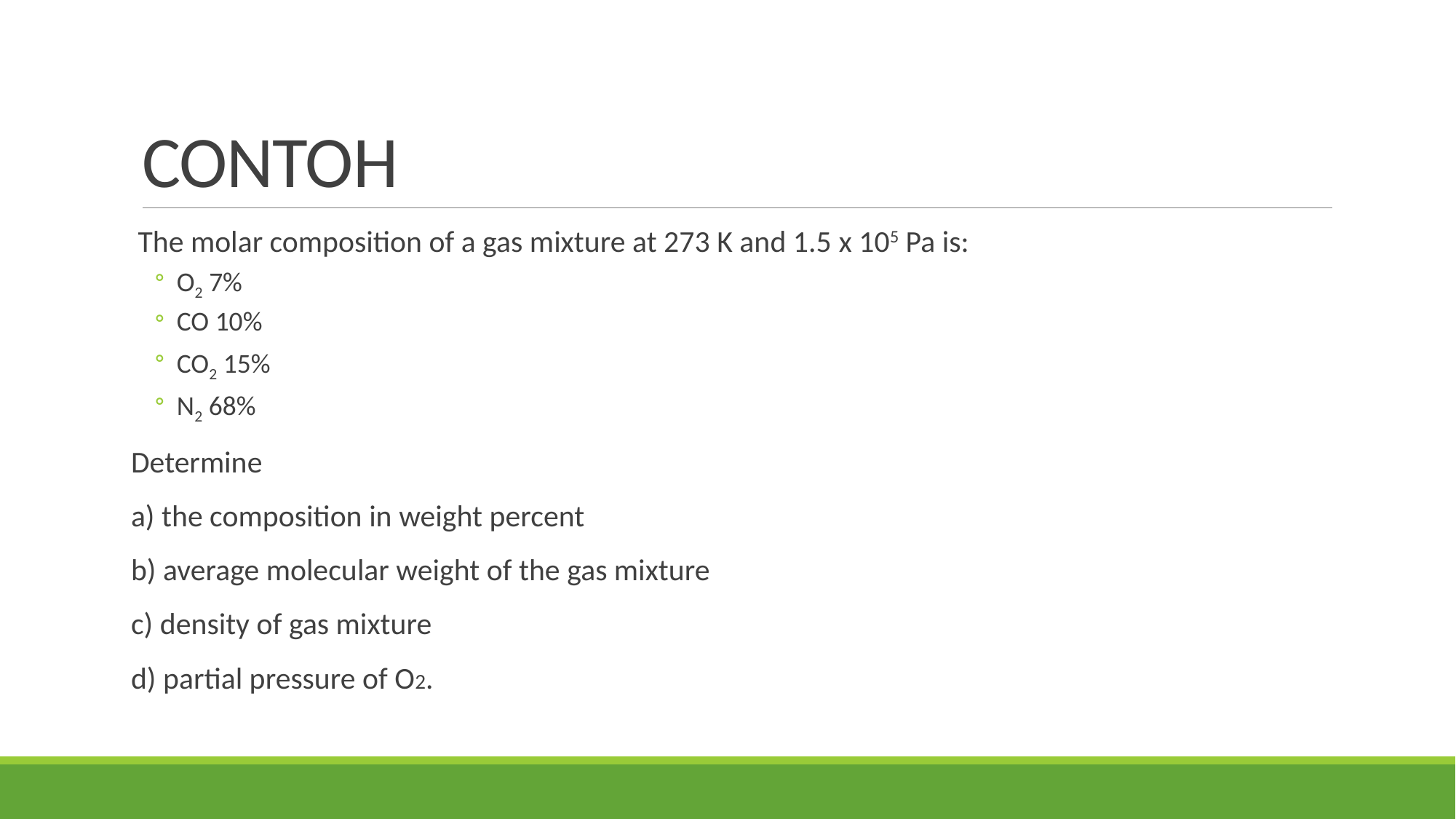

# CONTOH
 The molar composition of a gas mixture at 273 K and 1.5 x 105 Pa is:
O2 7%
CO 10%
CO2 15%
N2 68%
Determine
a) the composition in weight percent
b) average molecular weight of the gas mixture
c) density of gas mixture
d) partial pressure of O2.